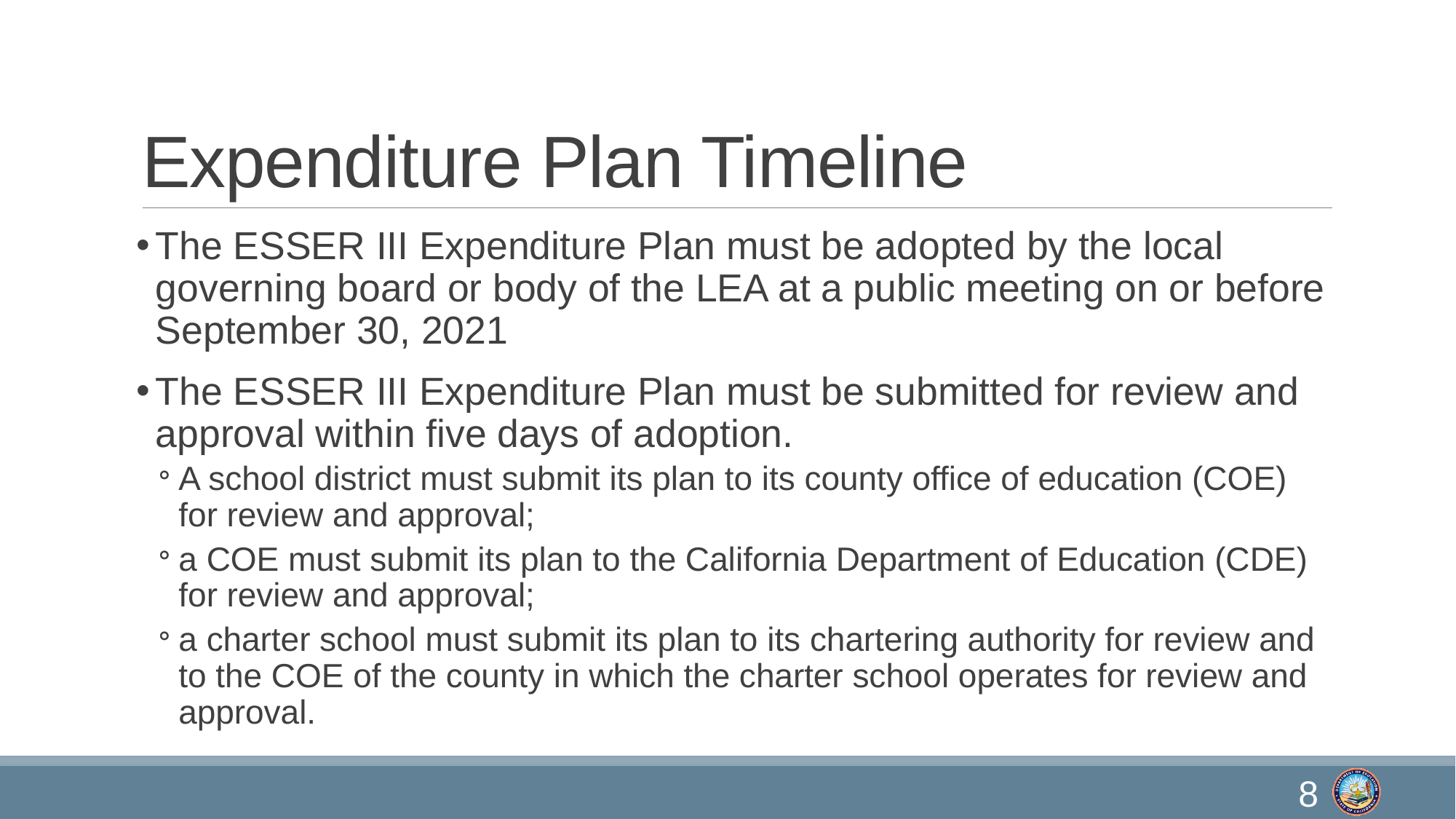

# Expenditure Plan Timeline
The ESSER III Expenditure Plan must be adopted by the local governing board or body of the LEA at a public meeting on or before September 30, 2021
The ESSER III Expenditure Plan must be submitted for review and approval within five days of adoption.
A school district must submit its plan to its county office of education (COE) for review and approval;
a COE must submit its plan to the California Department of Education (CDE) for review and approval;
a charter school must submit its plan to its chartering authority for review and to the COE of the county in which the charter school operates for review and approval.

8